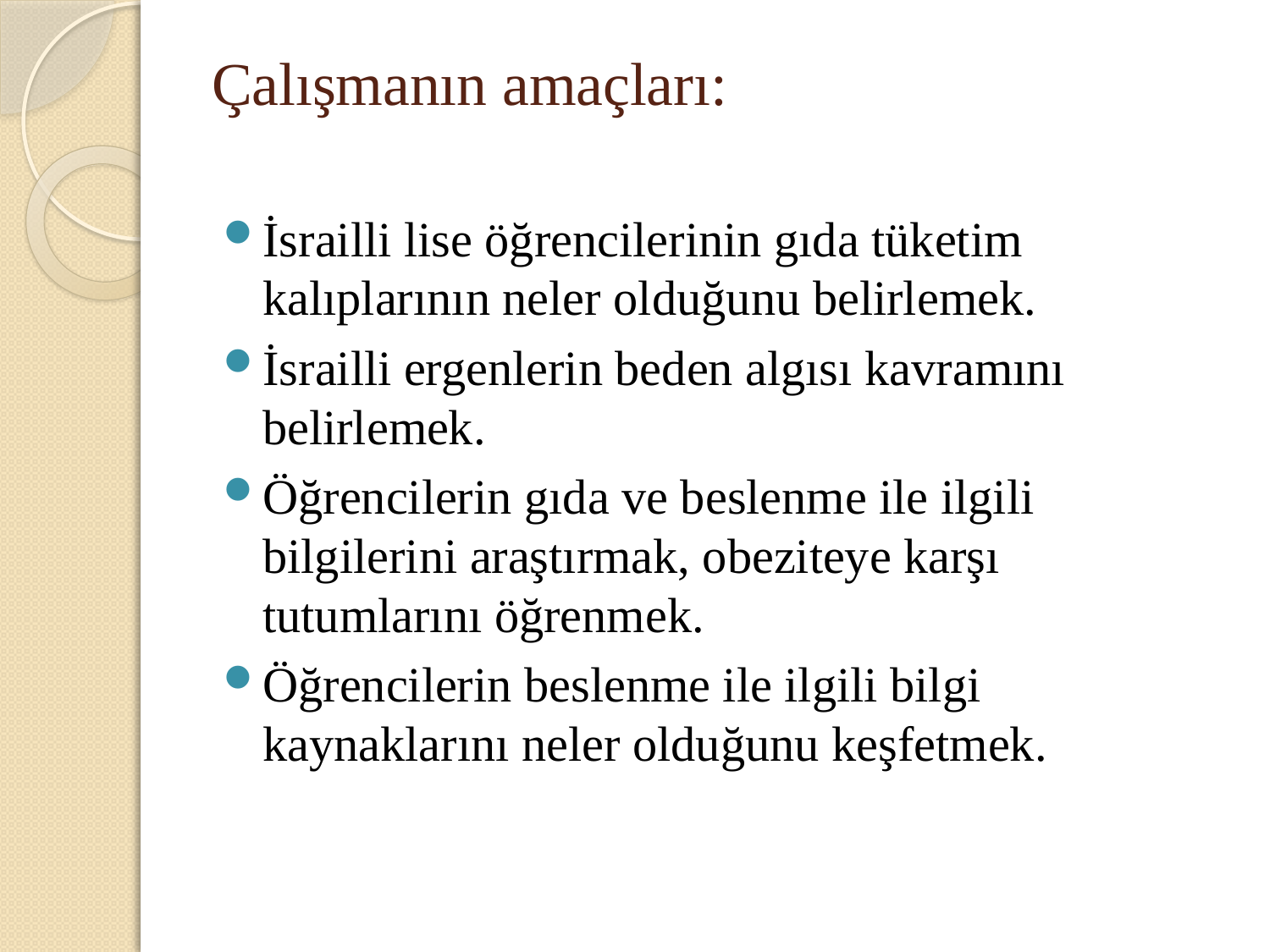

# Çalışmanın amaçları:
İsrailli lise öğrencilerinin gıda tüketim kalıplarının neler olduğunu belirlemek.
İsrailli ergenlerin beden algısı kavramını belirlemek.
Öğrencilerin gıda ve beslenme ile ilgili bilgilerini araştırmak, obeziteye karşı tutumlarını öğrenmek.
Öğrencilerin beslenme ile ilgili bilgi kaynaklarını neler olduğunu keşfetmek.